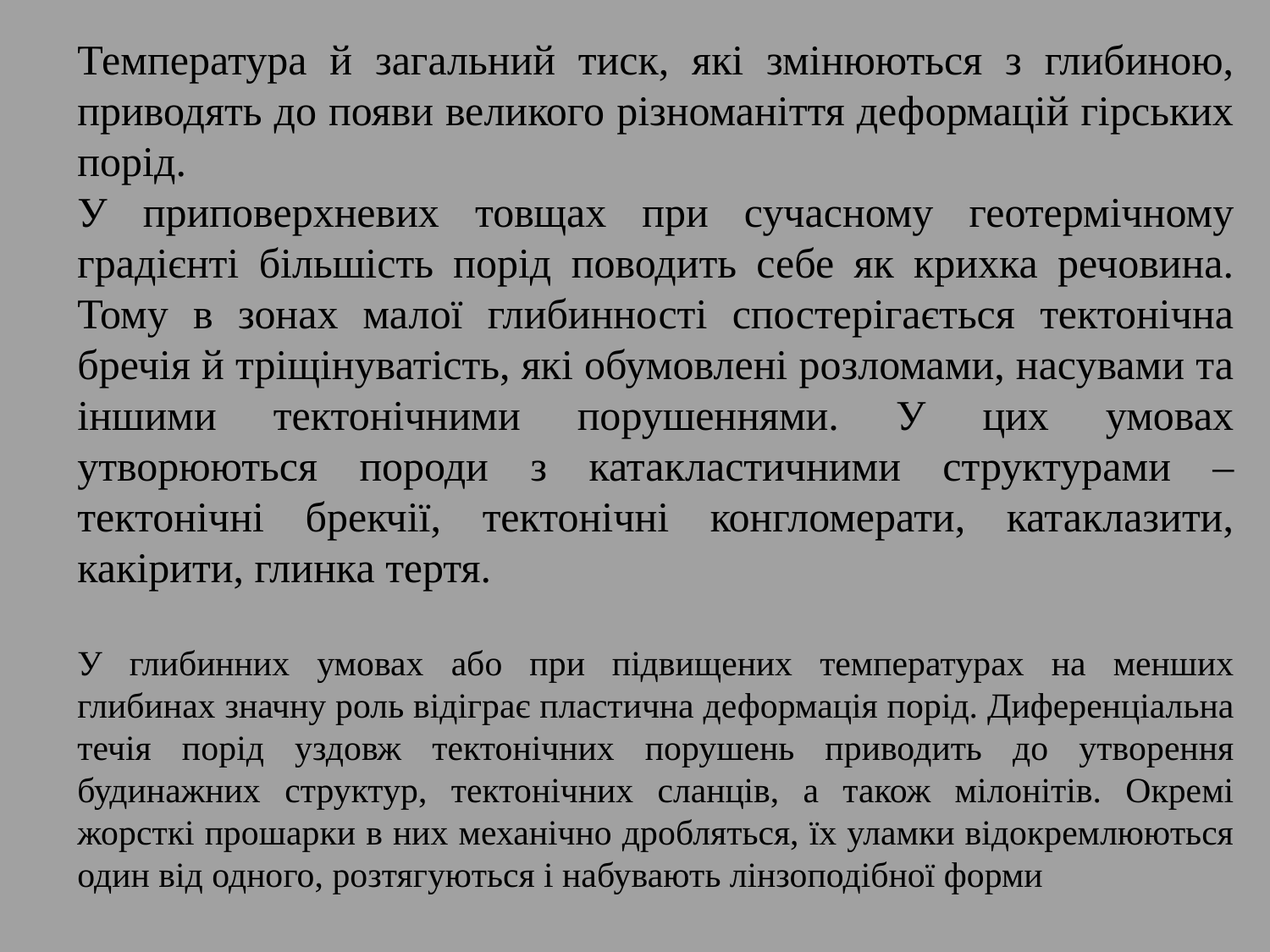

Температура й загальний тиск, які змінюються з глибиною, приводять до появи великого різноманіття деформацій гірських порід.
У приповерхневих товщах при сучасному геотермічному градієнті більшість порід поводить себе як крихка речовина. Тому в зонах малої глибинності спостерігається тектонічна бречія й тріщінуватість, які обумовлені розломами, насувами та іншими тектонічними порушеннями. У цих умовах утворюються породи з катакластичними структурами – тектонічні брекчії, тектонічні конгломерати, катаклазити, какірити, глинка тертя.

У глибинних умовах або при підвищених температурах на менших глибинах значну роль відіграє пластична деформація порід. Диференціальна течія порід уздовж тектонічних порушень приводить до утворення будинажних структур, тектонічних сланців, а також мілонітів. Окремі жорсткі прошарки в них механічно дробляться, їх уламки відокремлюються один від одного, розтягуються і набувають лінзоподібної форми